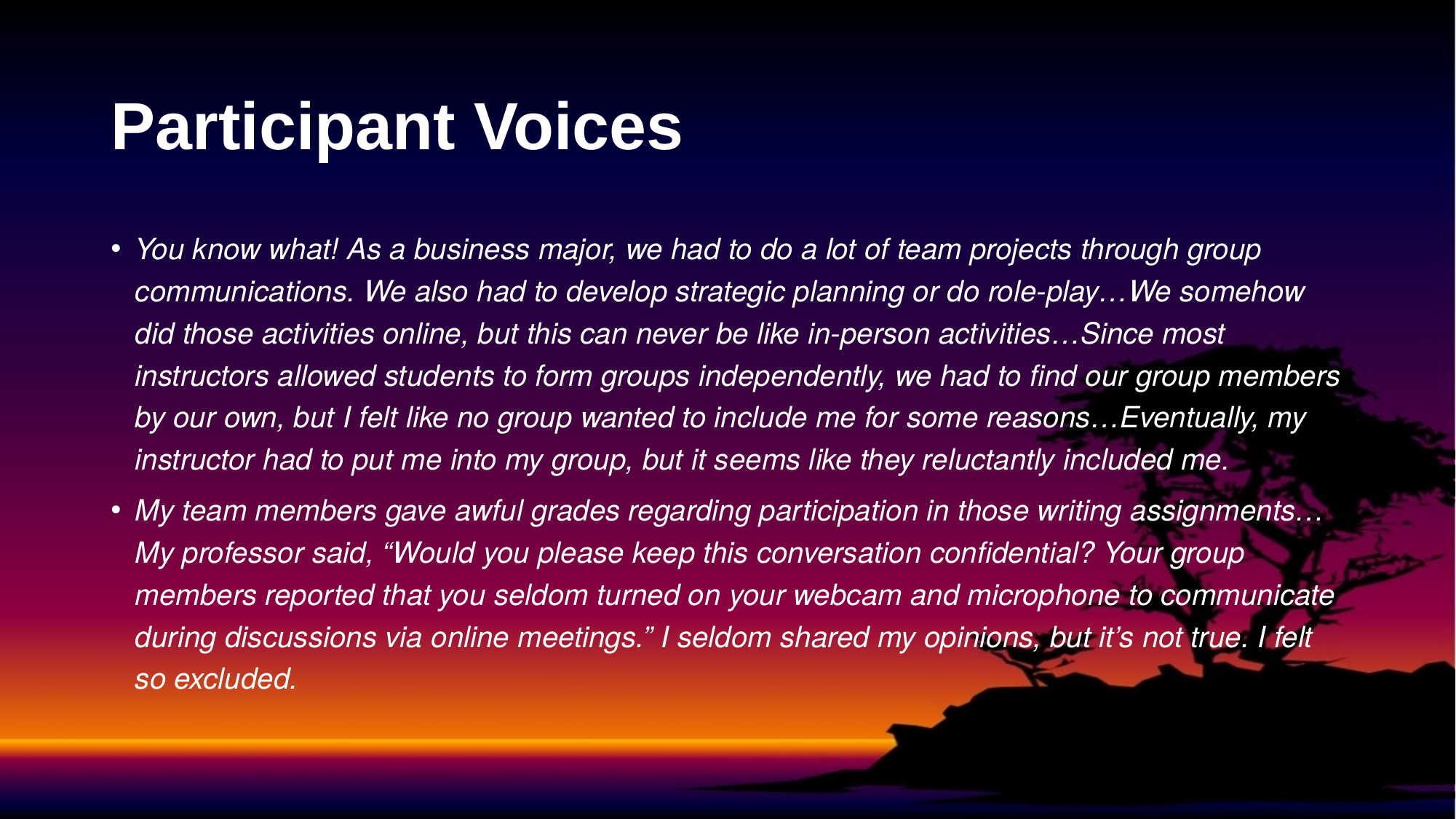

# Participant Voices
You know what! As a business major, we had to do a lot of team projects through group communications. We also had to develop strategic planning or do role-play…We somehow did those activities online, but this can never be like in-person activities…Since most instructors allowed students to form groups independently, we had to find our group members by our own, but I felt like no group wanted to include me for some reasons…Eventually, my instructor had to put me into my group, but it seems like they reluctantly included me.
My team members gave awful grades regarding participation in those writing assignments…My professor said, “Would you please keep this conversation confidential? Your group members reported that you seldom turned on your webcam and microphone to communicate during discussions via online meetings.” I seldom shared my opinions, but it’s not true. I felt so excluded.